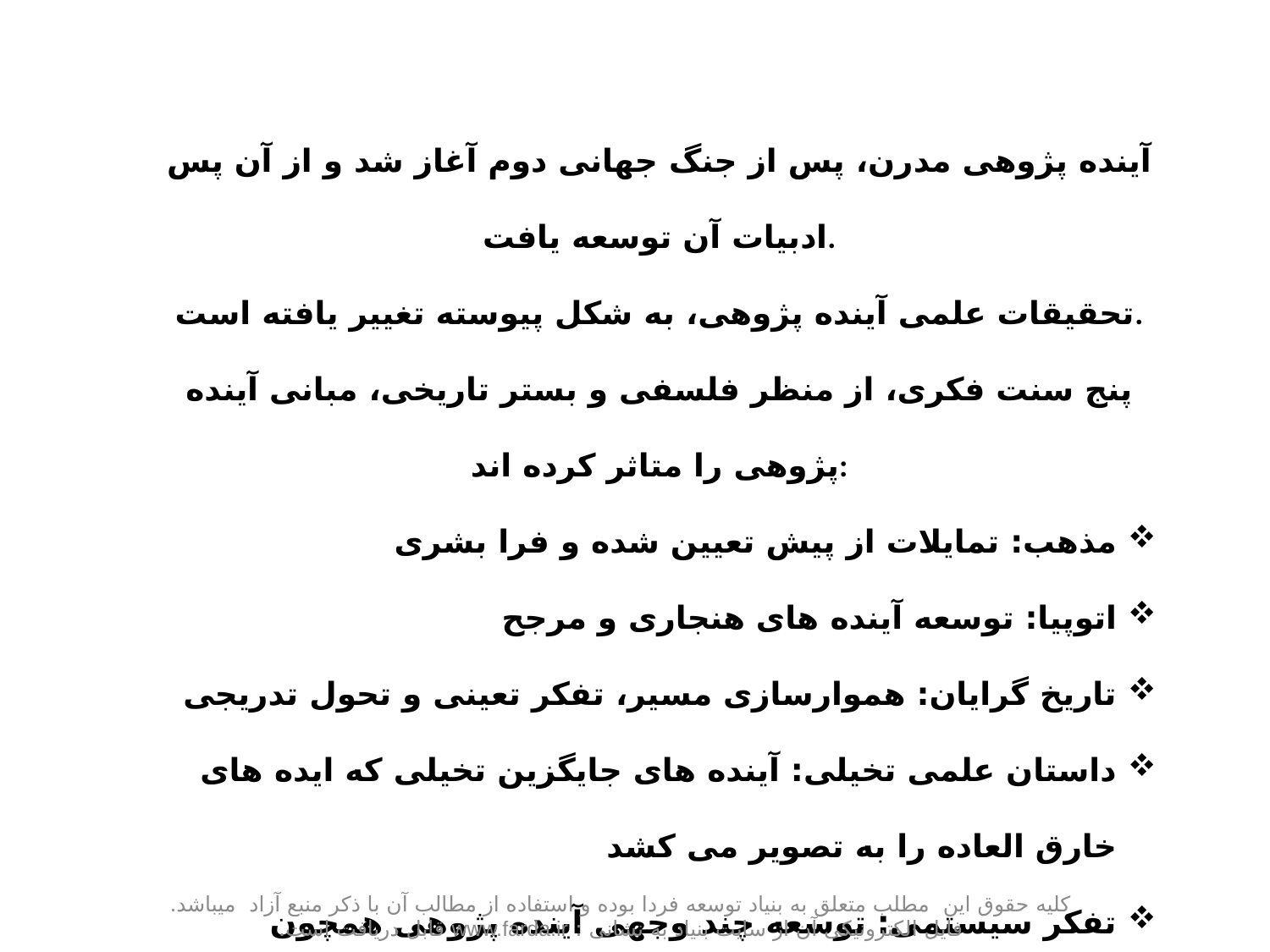

آینده پژوهی مدرن، پس از جنگ جهانی دوم آغاز شد و از آن پس ادبیات آن توسعه یافت.
تحقیقات علمی آینده پژوهی، به شکل پیوسته تغییر یافته است.
پنج سنت فکری، از منظر فلسفی و بستر تاریخی، مبانی آینده پژوهی را متاثر کرده اند:
مذهب: تمایلات از پیش تعیین شده و فرا بشری
اتوپیا: توسعه آینده های هنجاری و مرجح
تاریخ گرایان: هموارسازی مسیر، تفکر تعینی و تحول تدریجی
داستان علمی تخیلی: آینده های جایگزین تخیلی که ایده های خارق العاده را به تصویر می کشد
تفکر سیستمی: توسعه چند وجهی آینده پژوهی همچون معرفت شناسی میان رشته ای، مفهوم کنترل آینده، رویکرد متدولوژی سیستمی و ایده گذار فراصنعتی
کلیه حقوق این  مطلب متعلق به بنیاد توسعه فردا بوده و استفاده از مطالب آن با ذکر منبع آزاد  میباشد. فایل الکترونیکی آن از سایت بنیاد به نشانی : www.farda.ir قابل دریافت است.